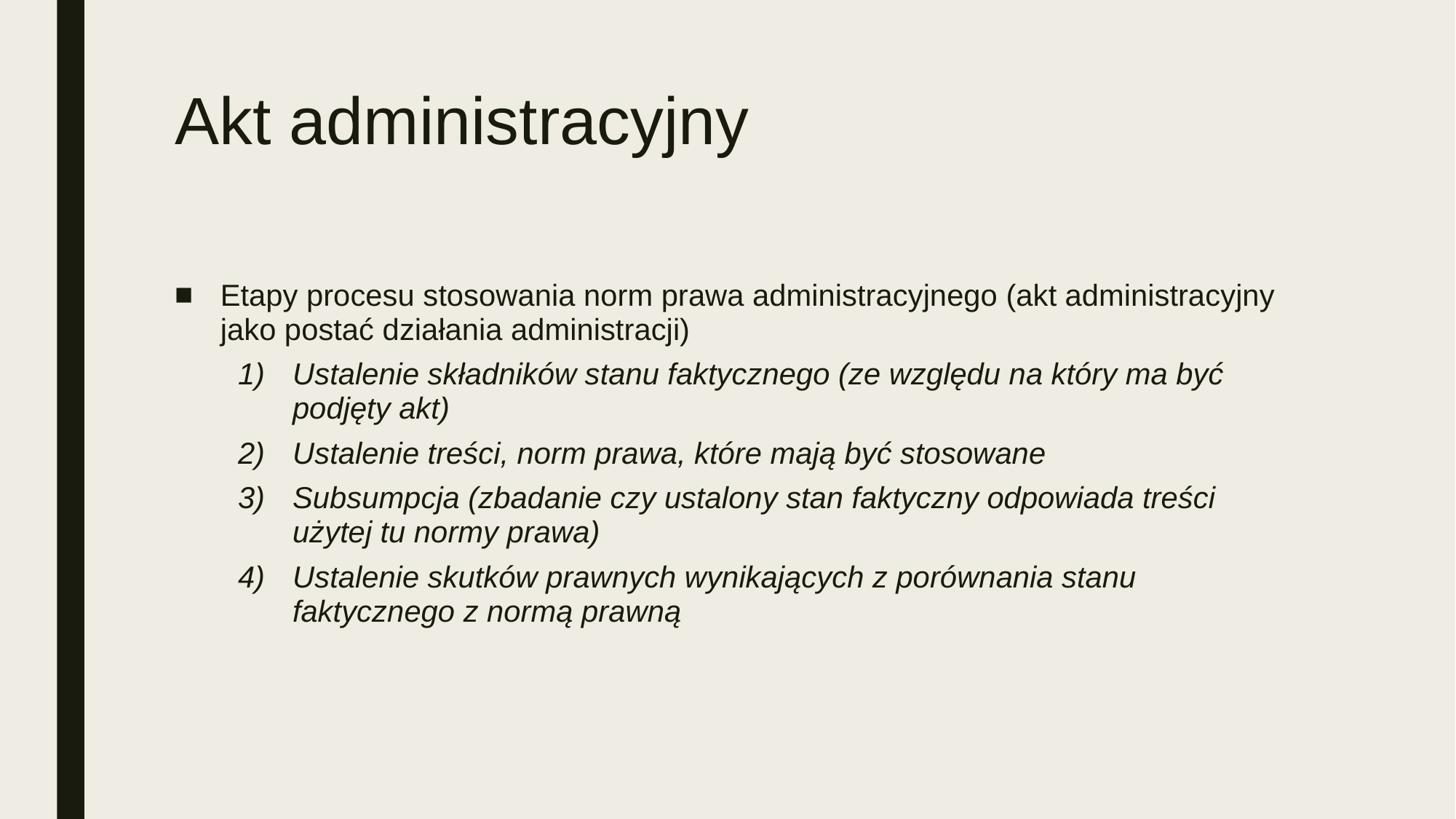

# Akt administracyjny
Etapy procesu stosowania norm prawa administracyjnego (akt administracyjny jako postać działania administracji)
Ustalenie składników stanu faktycznego (ze względu na który ma być podjęty akt)
Ustalenie treści, norm prawa, które mają być stosowane
Subsumpcja (zbadanie czy ustalony stan faktyczny odpowiada treści użytej tu normy prawa)
Ustalenie skutków prawnych wynikających z porównania stanu faktycznego z normą prawną